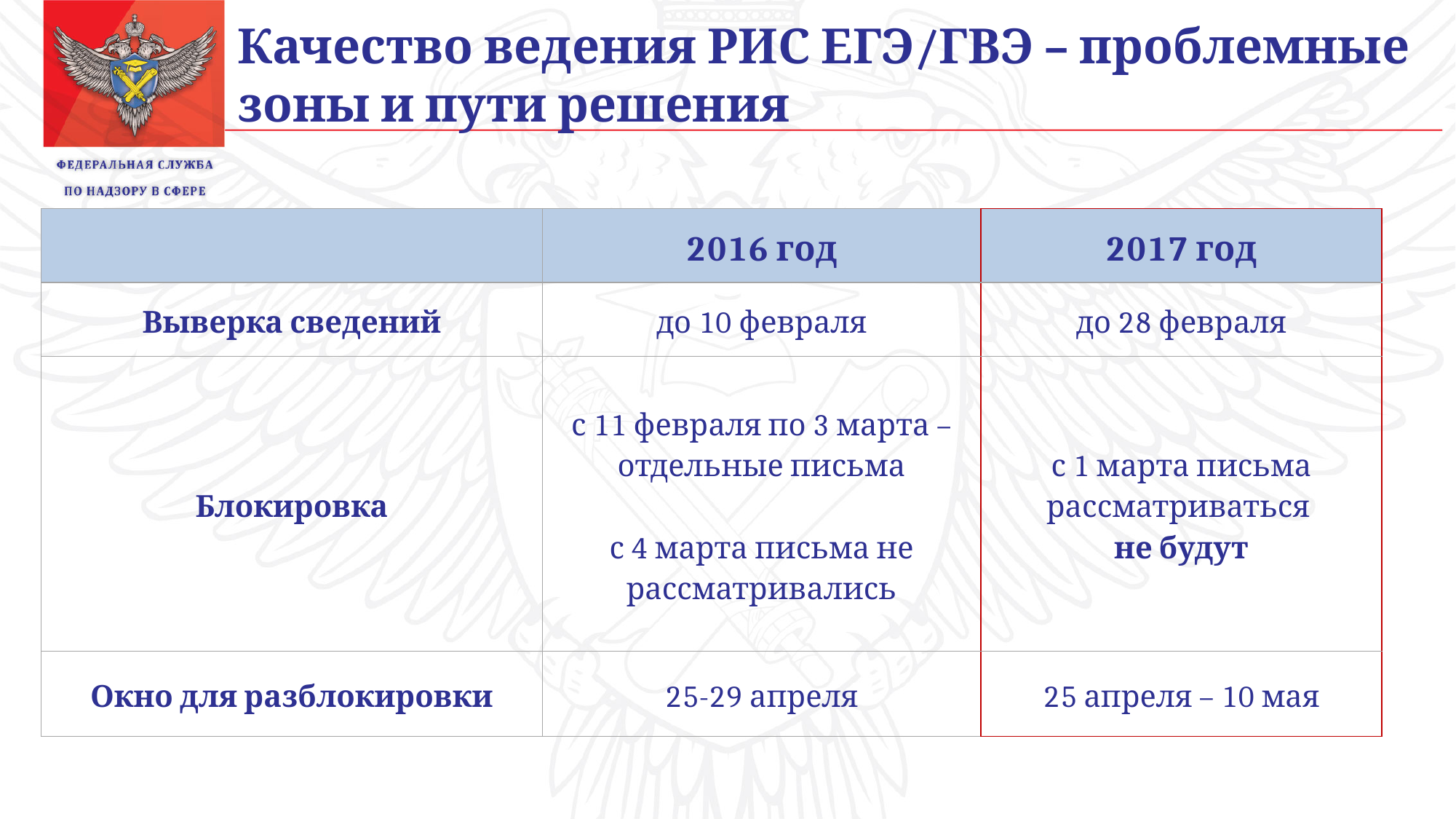

Качество ведения РИС ЕГЭ/ГВЭ – проблемные зоны и пути решения
|  | 2016 год | 2017 год |
| --- | --- | --- |
| Выверка сведений | до 10 февраля | до 28 февраля |
| Блокировка | с 11 февраля по 3 марта – отдельные письма с 4 марта письма не рассматривались | с 1 марта письма рассматриваться не будут |
| Окно для разблокировки | 25-29 апреля | 25 апреля – 10 мая |